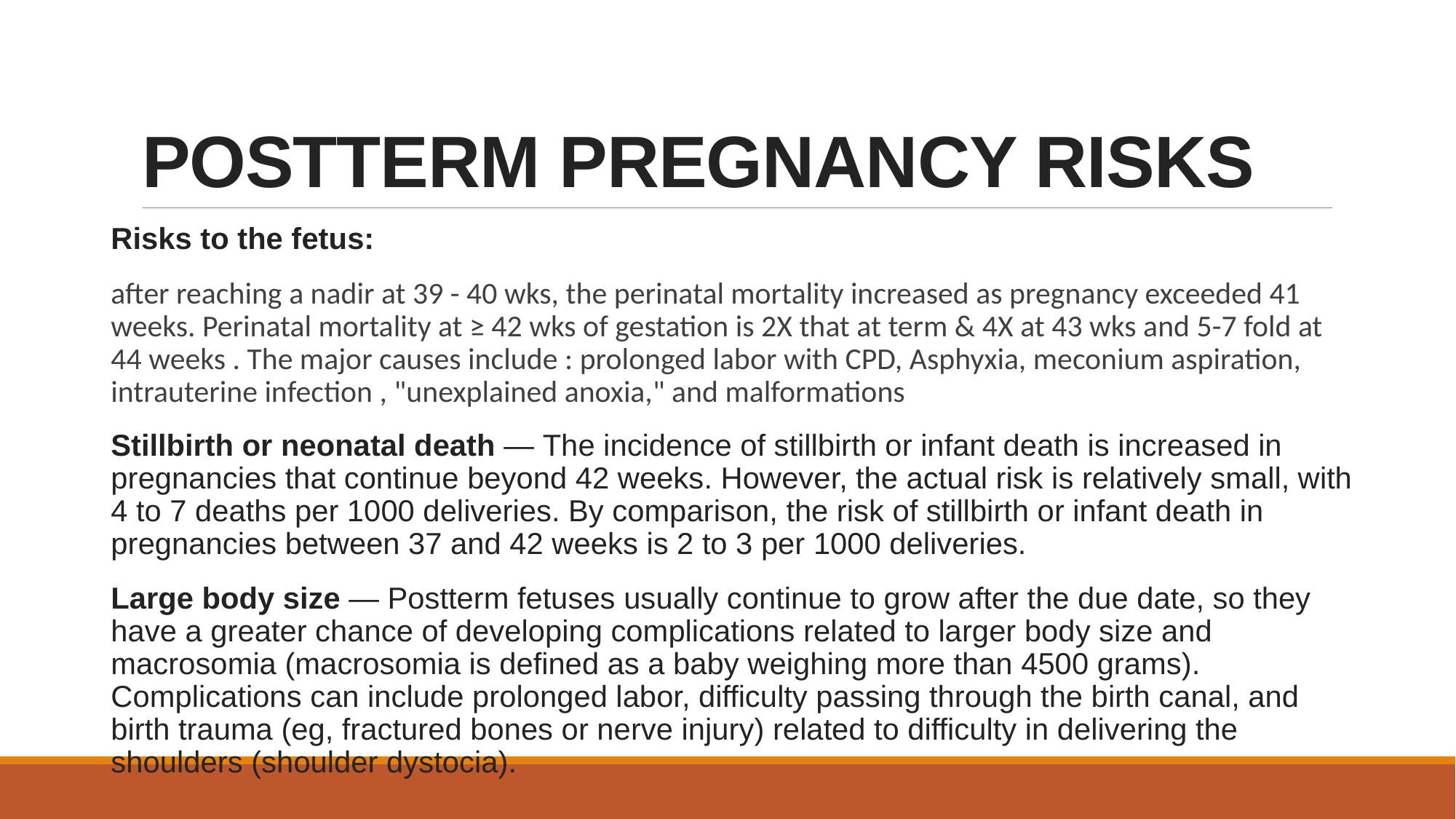

# POSTTERM PREGNANCY RISKS
Risks to the fetus:
after reaching a nadir at 39 - 40 wks, the perinatal mortality increased as pregnancy exceeded 41 weeks. Perinatal mortality at ≥ 42 wks of gestation is 2X that at term & 4X at 43 wks and 5-7 fold at 44 weeks . The major causes include : prolonged labor with CPD, Asphyxia, meconium aspiration, intrauterine infection , "unexplained anoxia," and malformations
Stillbirth or neonatal death — The incidence of stillbirth or infant death is increased in pregnancies that continue beyond 42 weeks. However, the actual risk is relatively small, with 4 to 7 deaths per 1000 deliveries. By comparison, the risk of stillbirth or infant death in pregnancies between 37 and 42 weeks is 2 to 3 per 1000 deliveries.
Large body size — Postterm fetuses usually continue to grow after the due date, so they have a greater chance of developing complications related to larger body size and macrosomia (macrosomia is defined as a baby weighing more than 4500 grams). Complications can include prolonged labor, difficulty passing through the birth canal, and birth trauma (eg, fractured bones or nerve injury) related to difficulty in delivering the shoulders (shoulder dystocia).